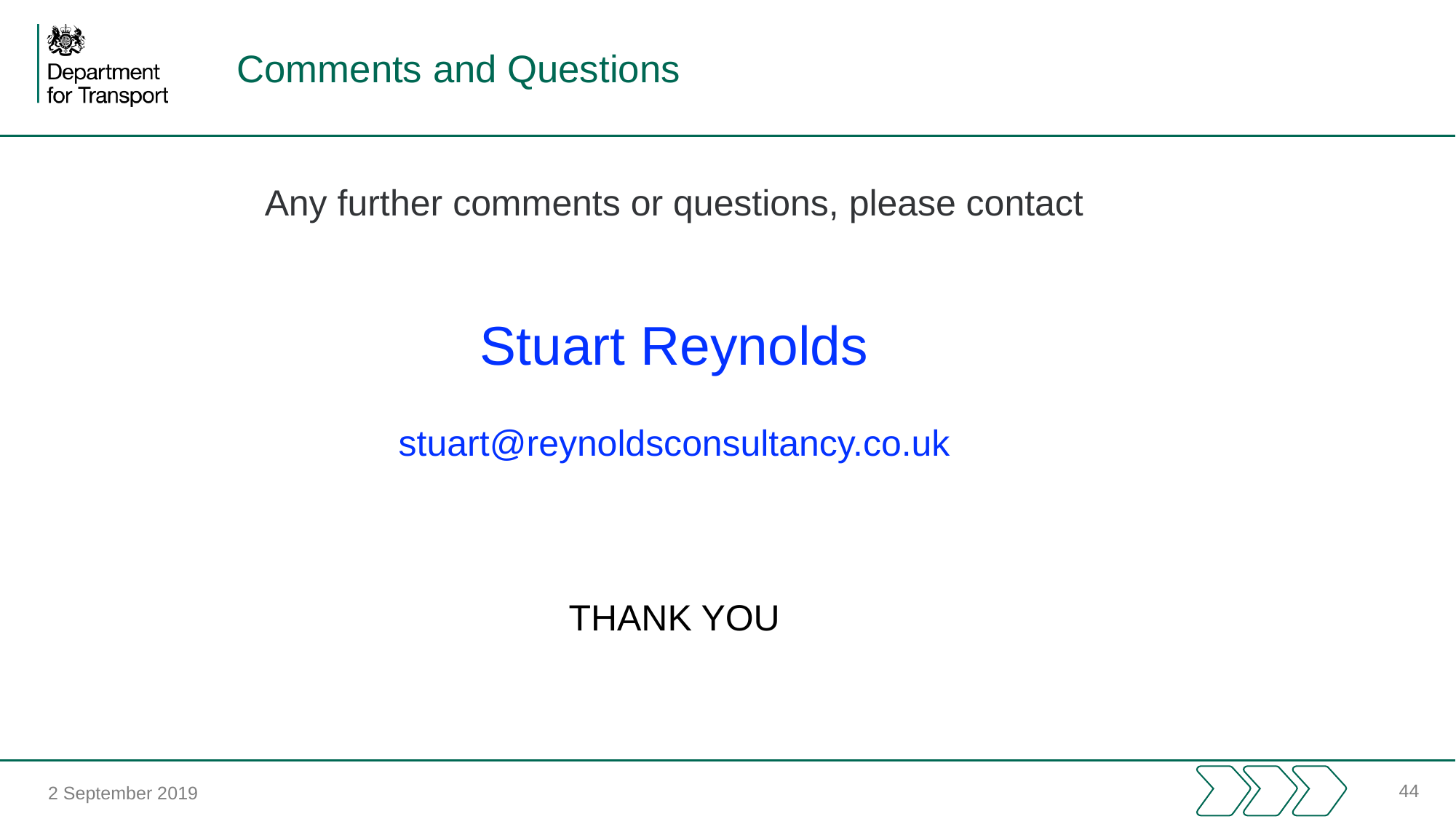

# Comments and Questions
Any further comments or questions, please contact
Stuart Reynolds

stuart@reynoldsconsultancy.co.uk

THANK YOU
44